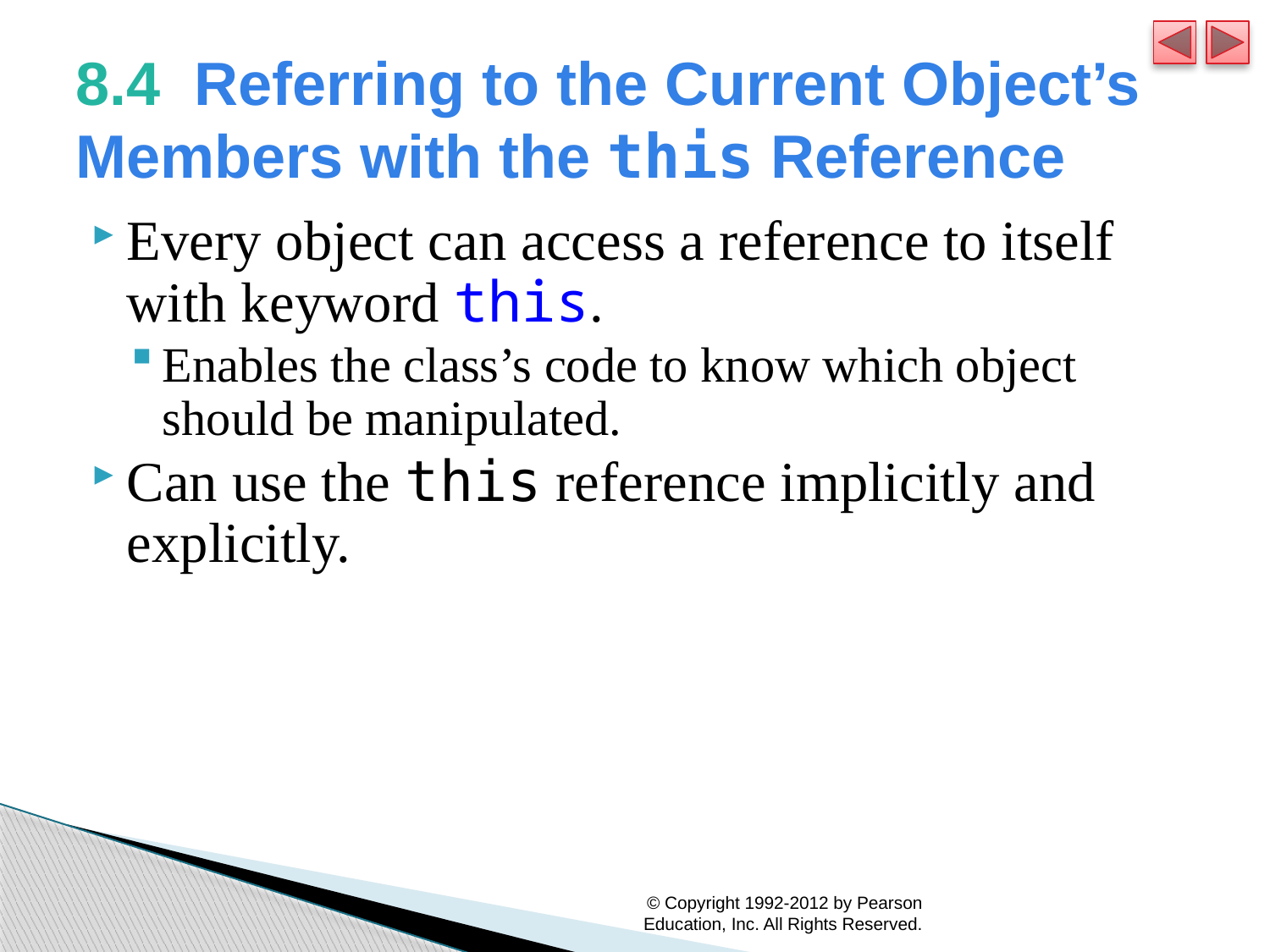

# 8.4  Referring to the Current Object’s Members with the this Reference
Every object can access a reference to itself with keyword this.
Enables the class’s code to know which object should be manipulated.
Can use the this reference implicitly and explicitly.
© Copyright 1992-2012 by Pearson Education, Inc. All Rights Reserved.